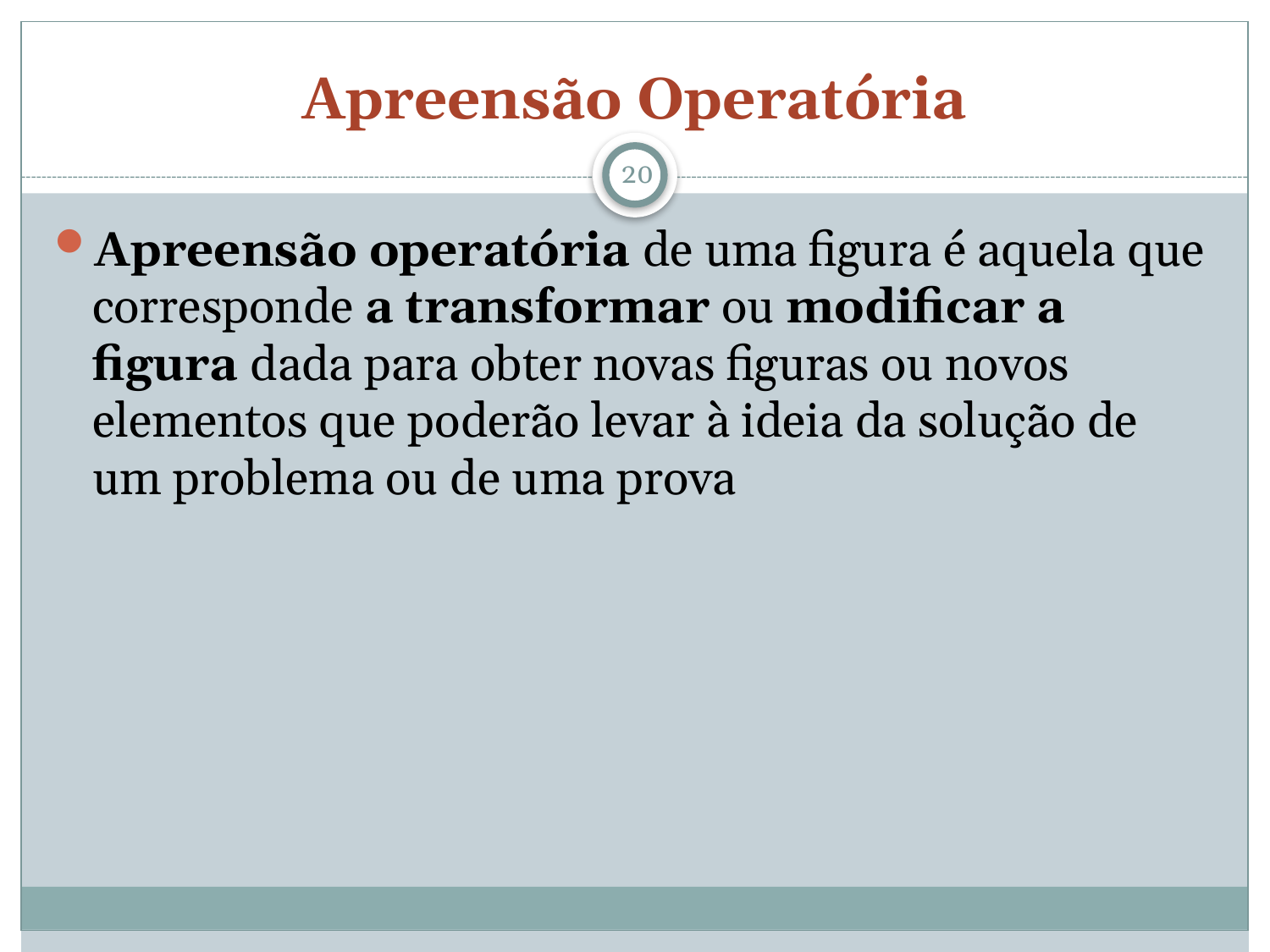

# Apreensão Operatória
20
Apreensão operatória de uma figura é aquela que corresponde a transformar ou modificar a figura dada para obter novas figuras ou novos elementos que poderão levar à ideia da solução de um problema ou de uma prova